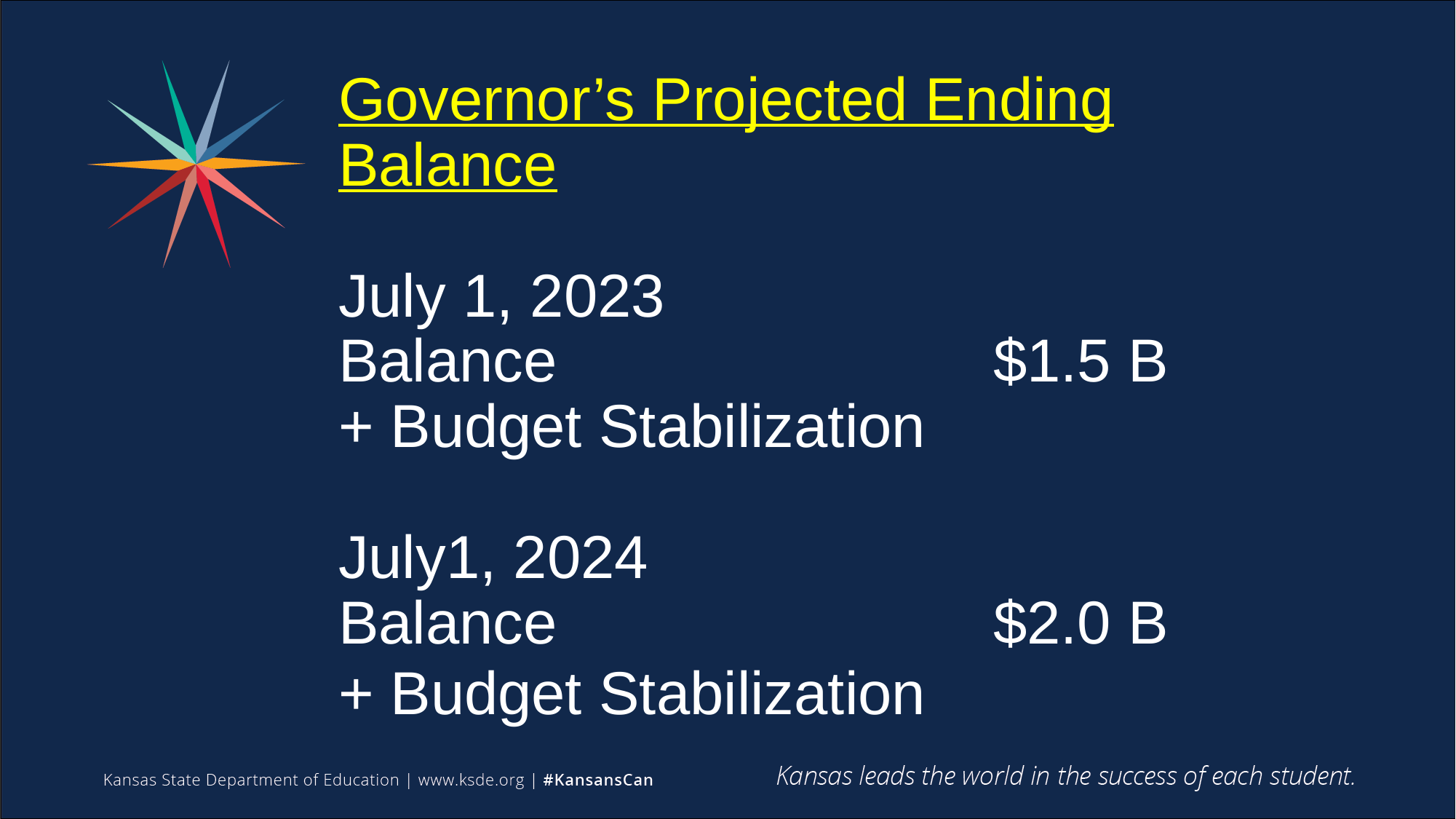

# Governor’s Projected Ending Balance July 1, 2023 Balance				$1.5 B + Budget Stabilization July1, 2024 Balance				$2.0 B + Budget Stabilization